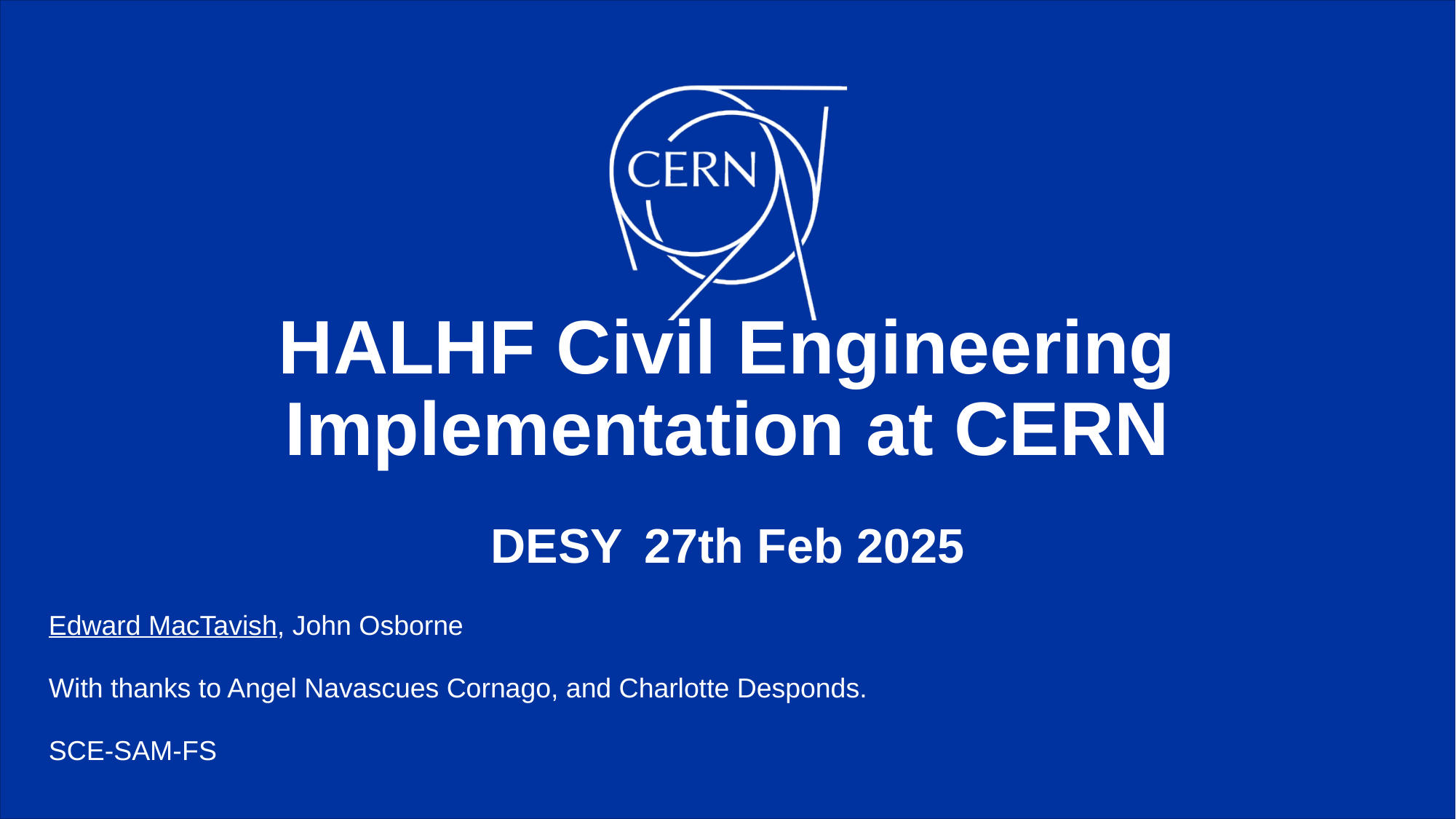

# HALHF Civil Engineering Implementation at CERN DESY 27th Feb 2025
Edward MacTavish, John Osborne
With thanks to Angel Navascues Cornago, and Charlotte Desponds.
SCE-SAM-FS